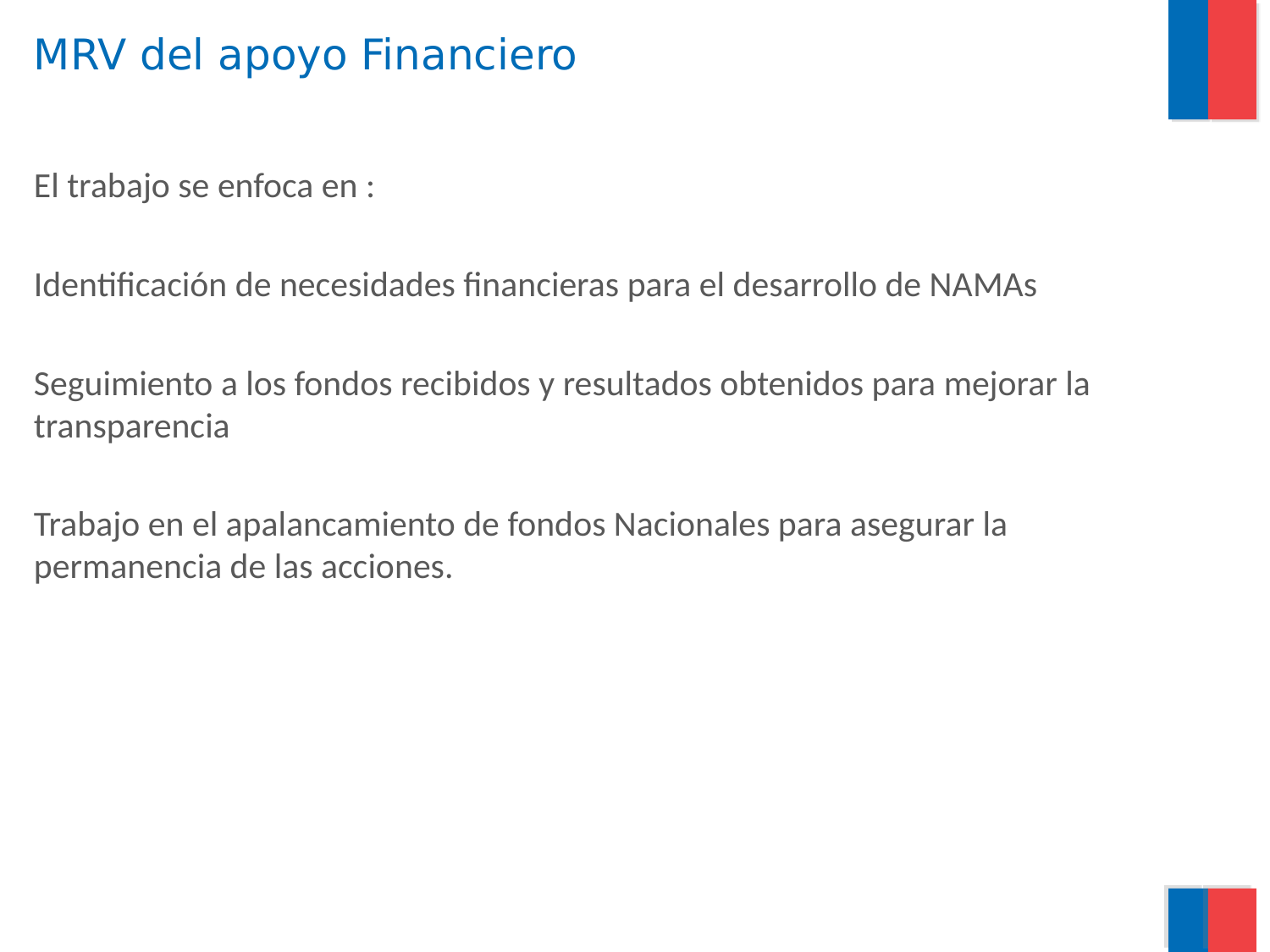

# MRV del apoyo Financiero
El trabajo se enfoca en :

Identificación de necesidades financieras para el desarrollo de NAMAs

Seguimiento a los fondos recibidos y resultados obtenidos para mejorar la transparencia

Trabajo en el apalancamiento de fondos Nacionales para asegurar la permanencia de las acciones.